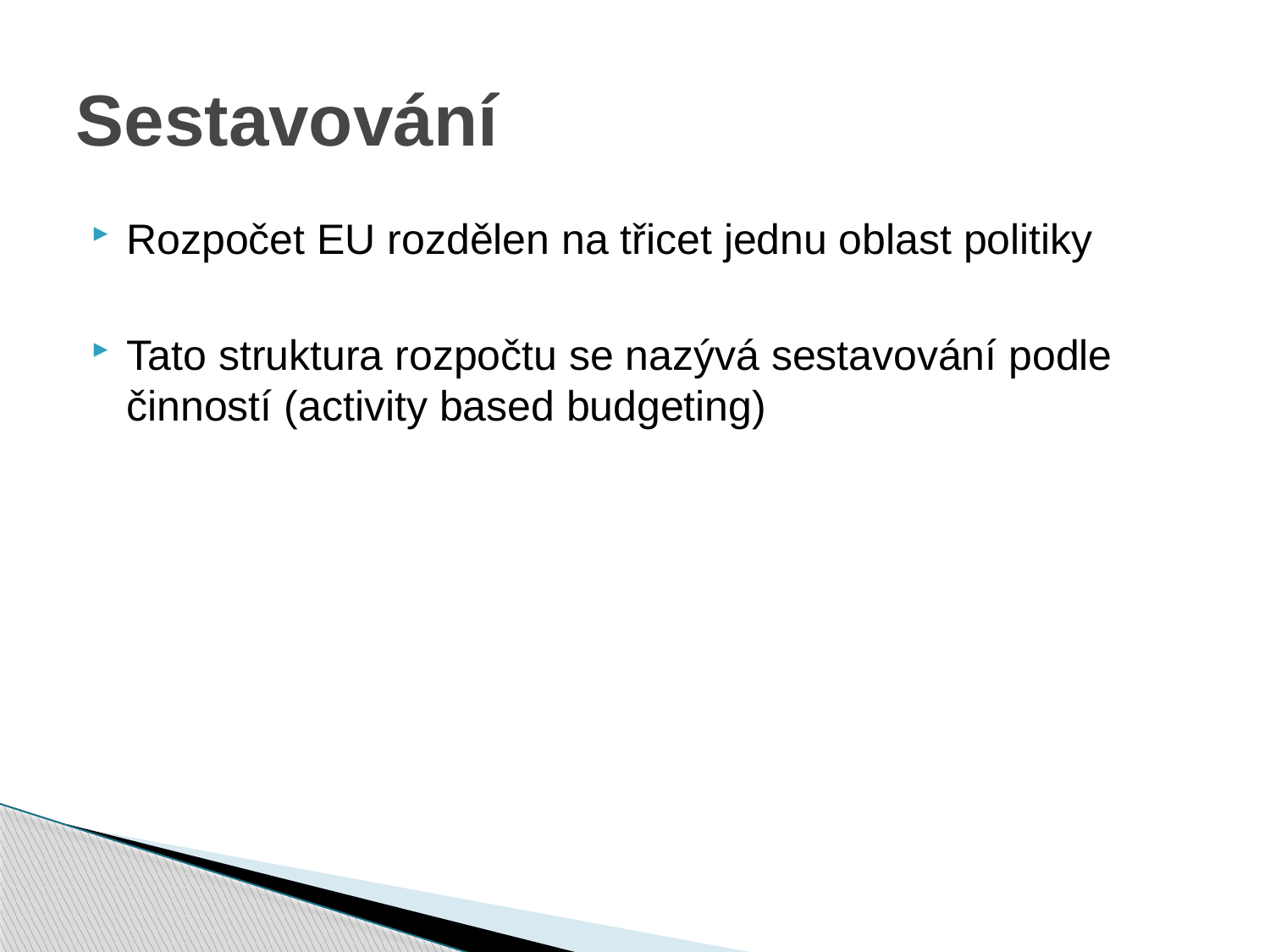

# Sestavování
Rozpočet EU rozdělen na třicet jednu oblast politiky

Tato struktura rozpočtu se nazývá sestavování podle činností (activity based budgeting)